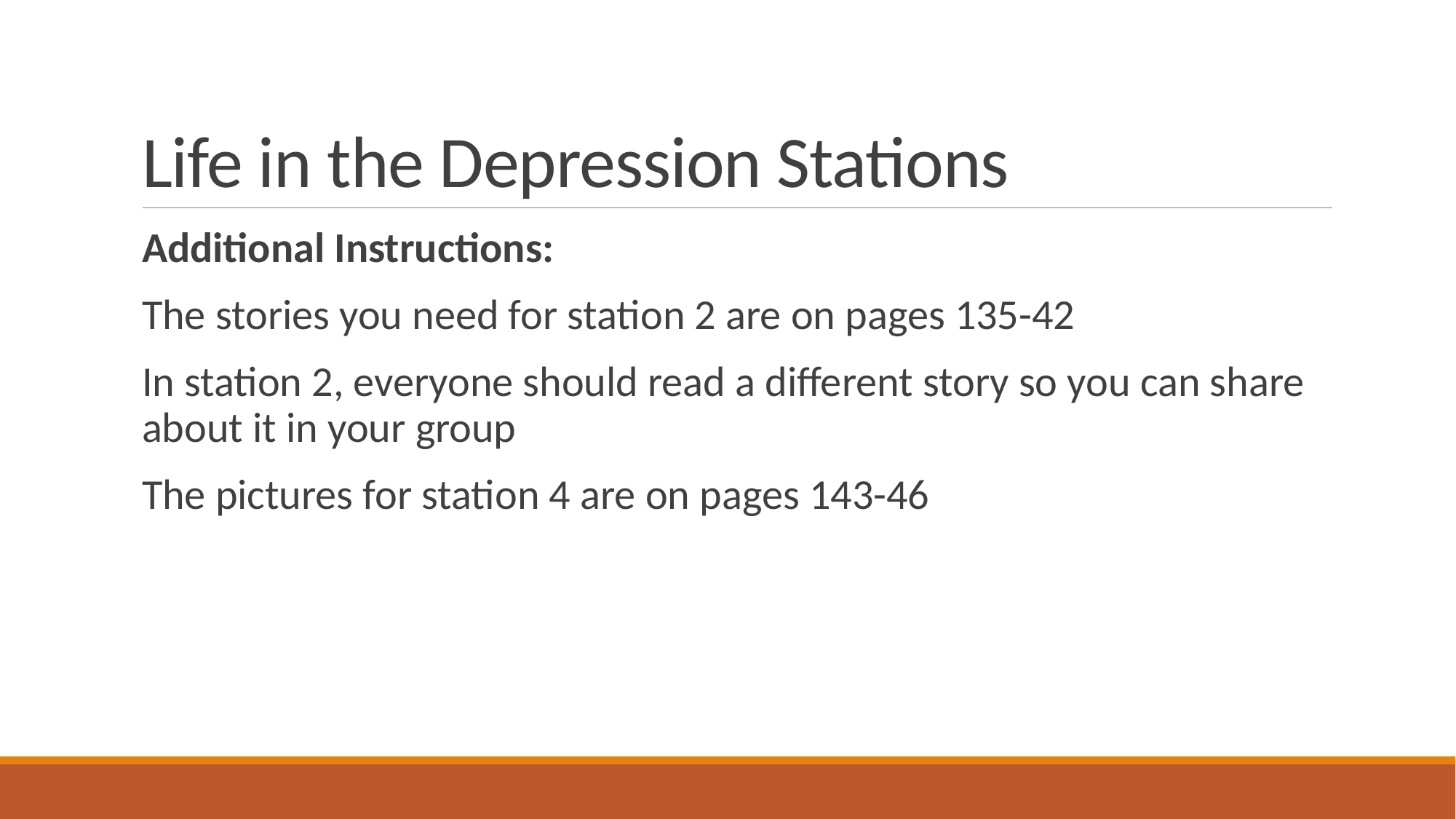

# Life in the Depression Stations
Additional Instructions:
The stories you need for station 2 are on pages 135-42
In station 2, everyone should read a different story so you can share about it in your group
The pictures for station 4 are on pages 143-46